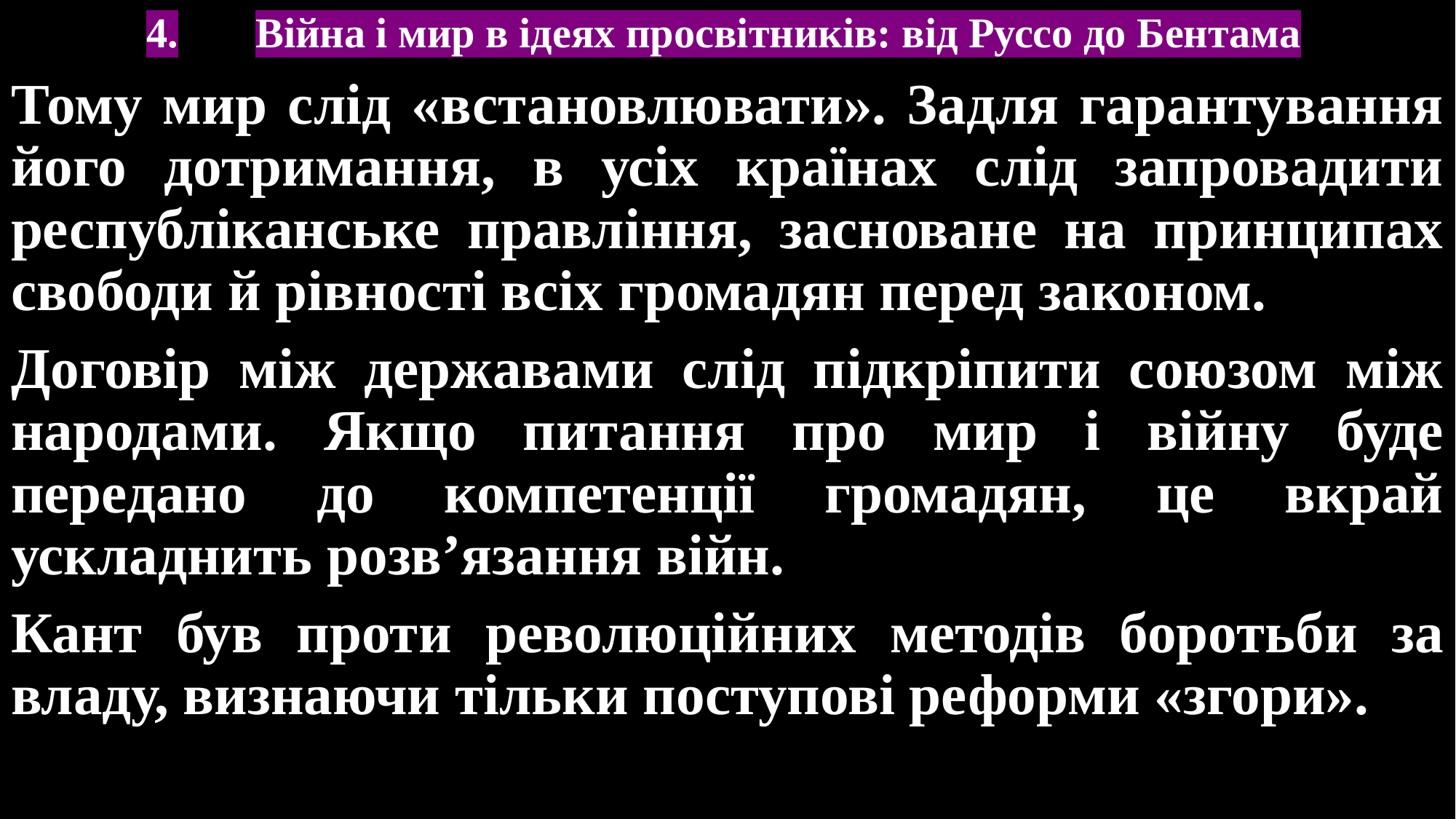

# 4.	Війна і мир в ідеях просвітників: від Руссо до Бентама
Тому мир слід «встановлювати». Задля гарантування його дотримання, в усіх країнах слід запровадити республіканське правління, засноване на принципах свободи й рівності всіх громадян перед законом.
Договір між державами слід підкріпити союзом між народами. Якщо питання про мир і війну буде передано до компетенції громадян, це вкрай ускладнить розв’язання війн.
Кант був проти революційних методів боротьби за владу, визнаючи тільки поступові реформи «згори».